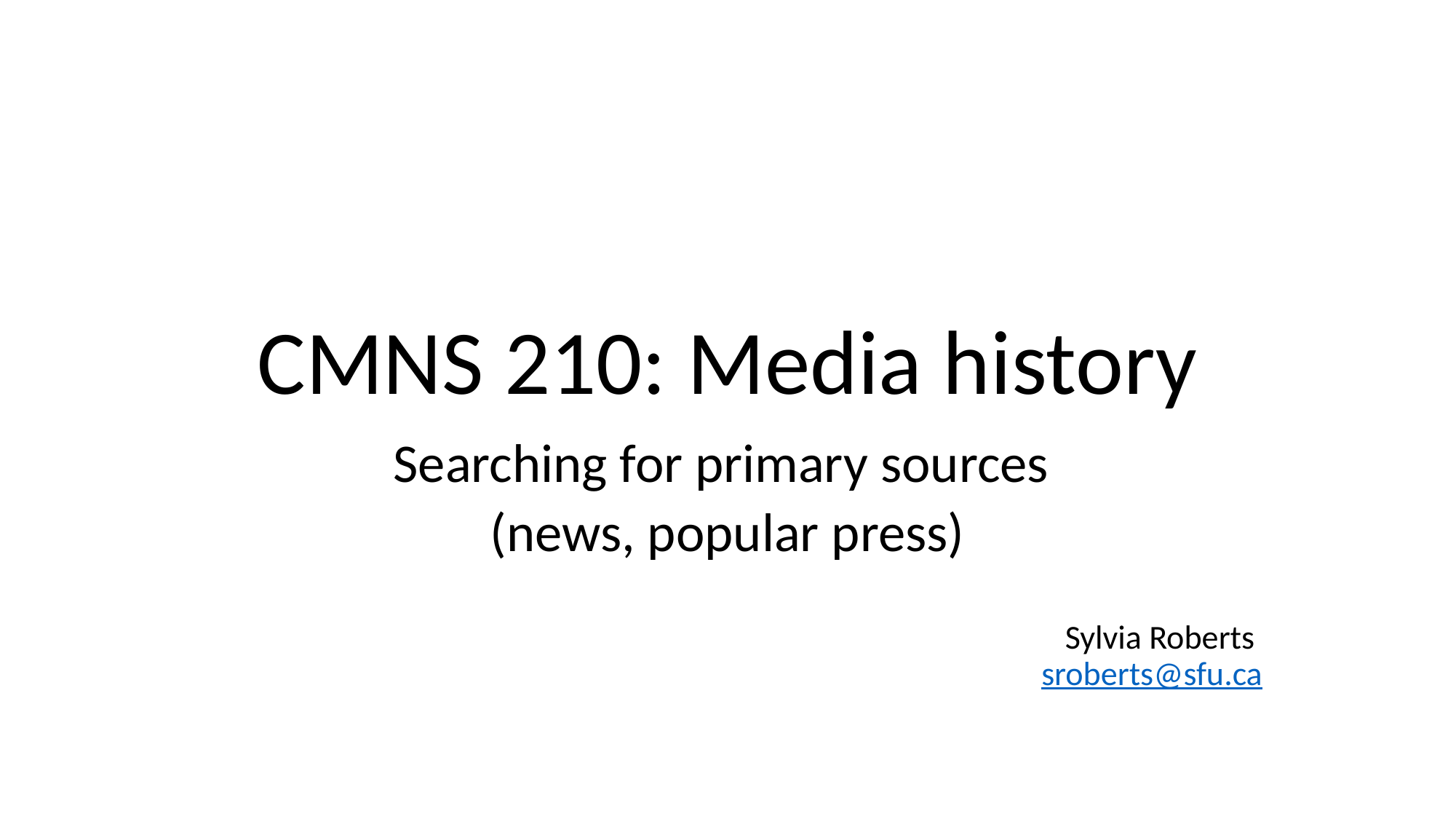

# CMNS 210: Media history
Searching for primary sources
(news, popular press)

Sylvia Roberts
sroberts@sfu.ca